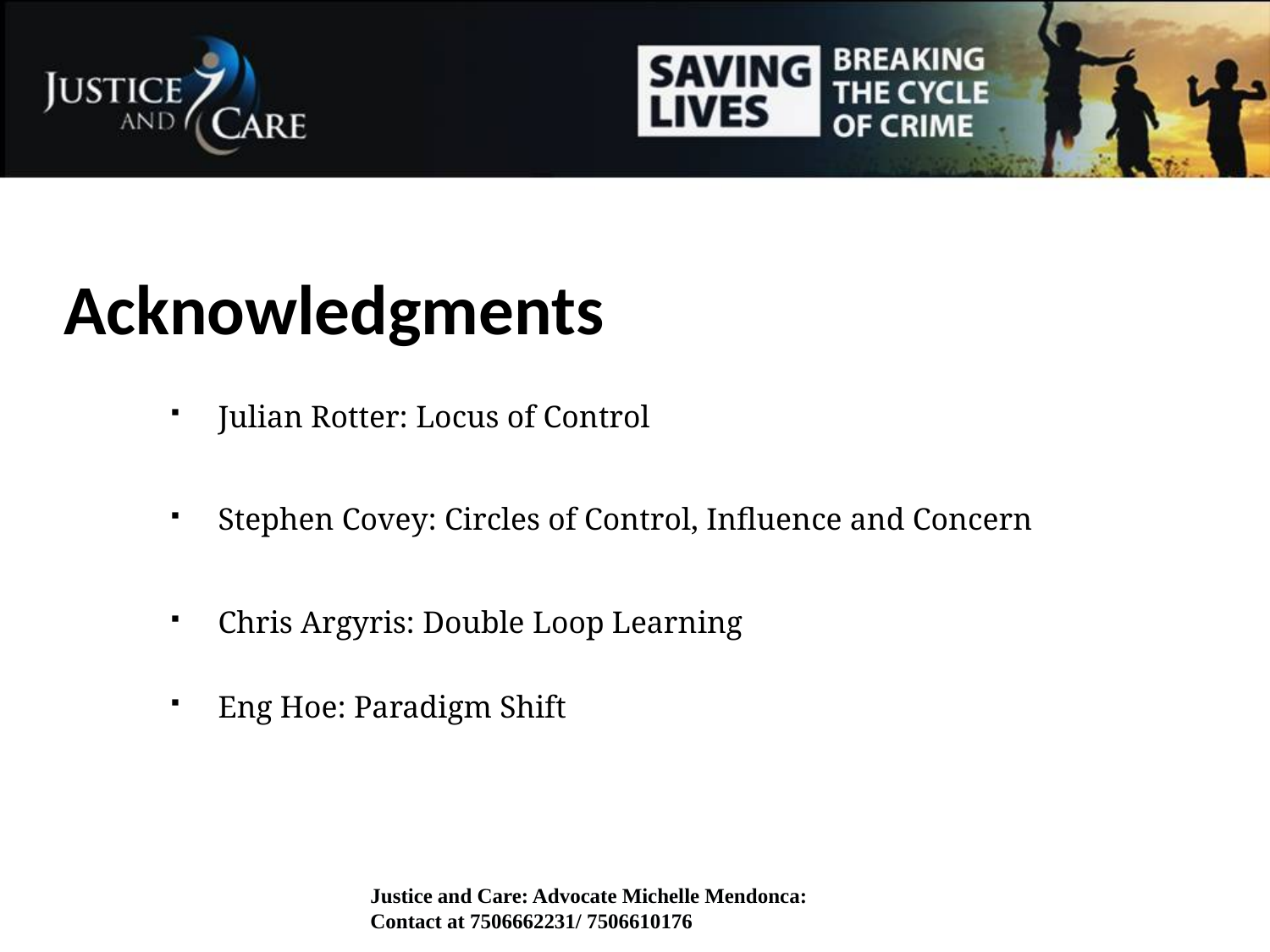

# Acknowledgments

Julian Rotter: Locus of Control

Stephen Covey: Circles of Control, Influence and Concern

Chris Argyris: Double Loop Learning

Eng Hoe: Paradigm Shift

Justice and Care: Advocate Michelle Mendonca:  Contact at 7506662231/ 7506610176